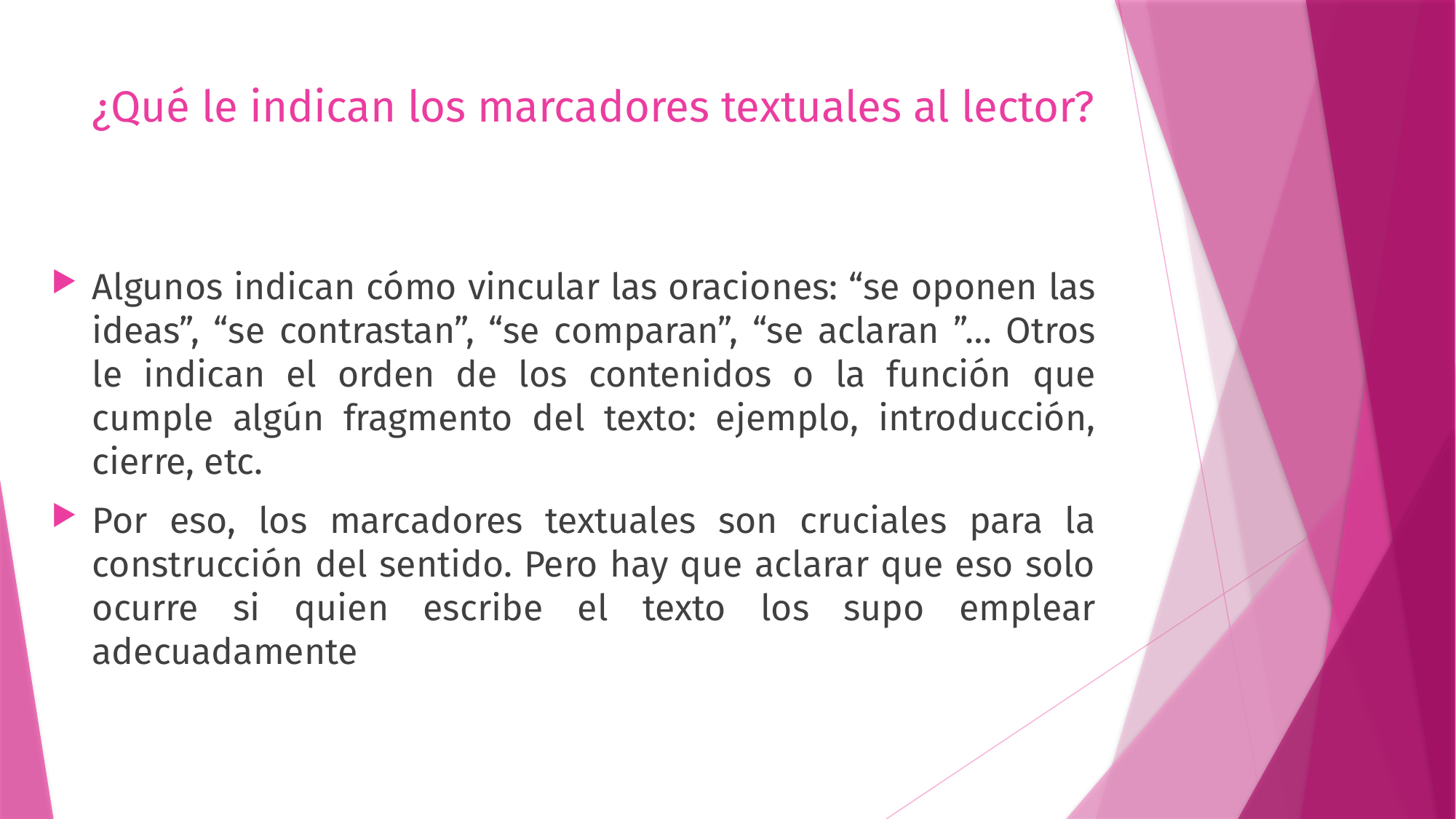

# ¿Qué le indican los marcadores textuales al lector?
Algunos indican cómo vincular las oraciones: “se oponen las ideas”, “se contrastan”, “se comparan”, “se aclaran ”… Otros le indican el orden de los contenidos o la función que cumple algún fragmento del texto: ejemplo, introducción, cierre, etc.
Por eso, los marcadores textuales son cruciales para la construcción del sentido. Pero hay que aclarar que eso solo ocurre si quien escribe el texto los supo emplear adecuadamente